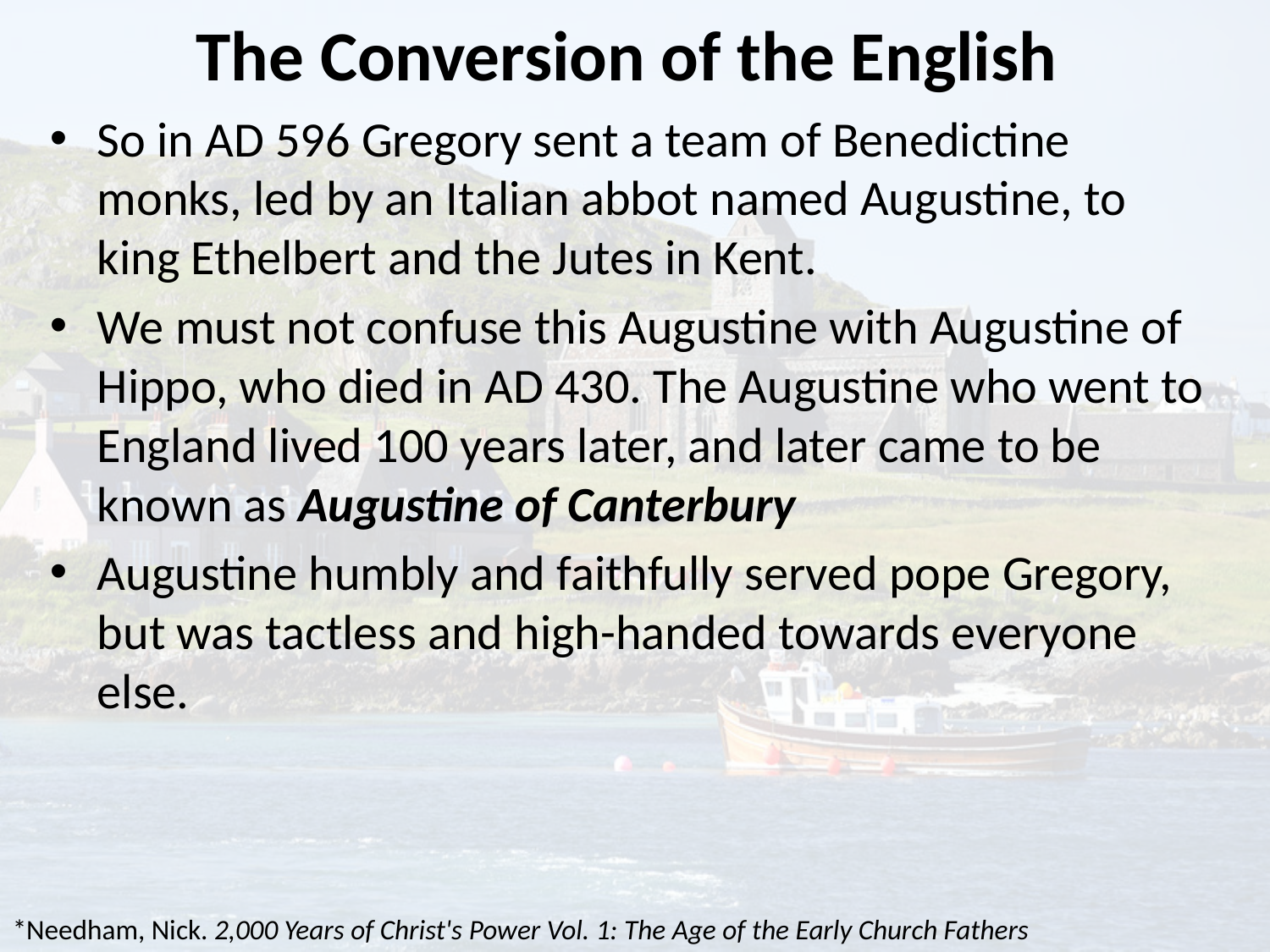

# The Conversion of the English
So in AD 596 Gregory sent a team of Benedictine monks, led by an Italian abbot named Augustine, to king Ethelbert and the Jutes in Kent.
We must not confuse this Augustine with Augustine of Hippo, who died in AD 430. The Augustine who went to England lived 100 years later, and later came to be known as Augustine of Canterbury
Augustine humbly and faithfully served pope Gregory, but was tactless and high-handed towards everyone else.
*Needham, Nick. 2,000 Years of Christ's Power Vol. 1: The Age of the Early Church Fathers